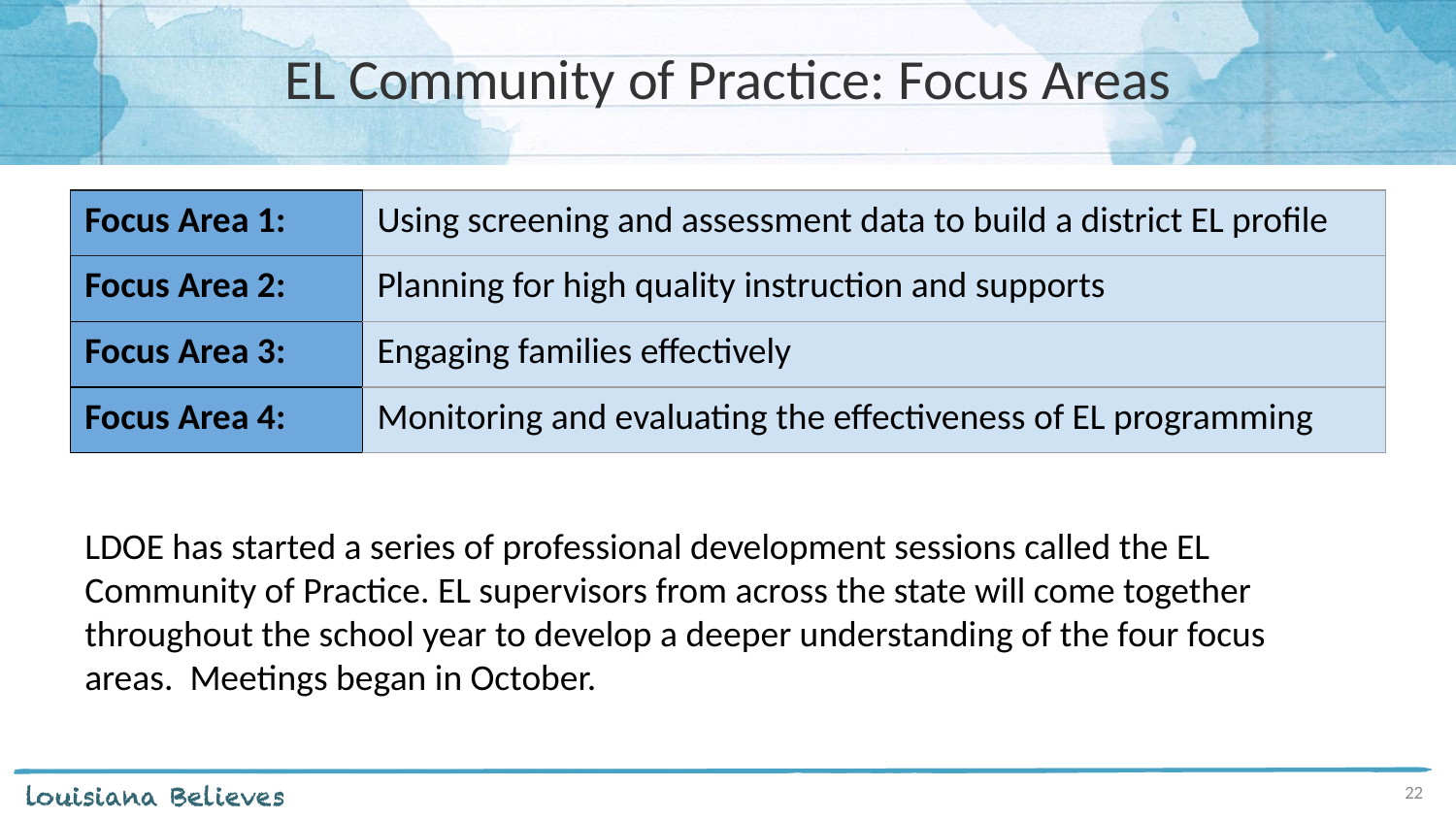

# EL Community of Practice: Focus Areas
| Focus Area 1: | Using screening and assessment data to build a district EL profile |
| --- | --- |
| Focus Area 2: | Planning for high quality instruction and supports |
| Focus Area 3: | Engaging families effectively |
| Focus Area 4: | Monitoring and evaluating the effectiveness of EL programming |
LDOE has started a series of professional development sessions called the EL Community of Practice. EL supervisors from across the state will come together throughout the school year to develop a deeper understanding of the four focus areas.  Meetings began in October.